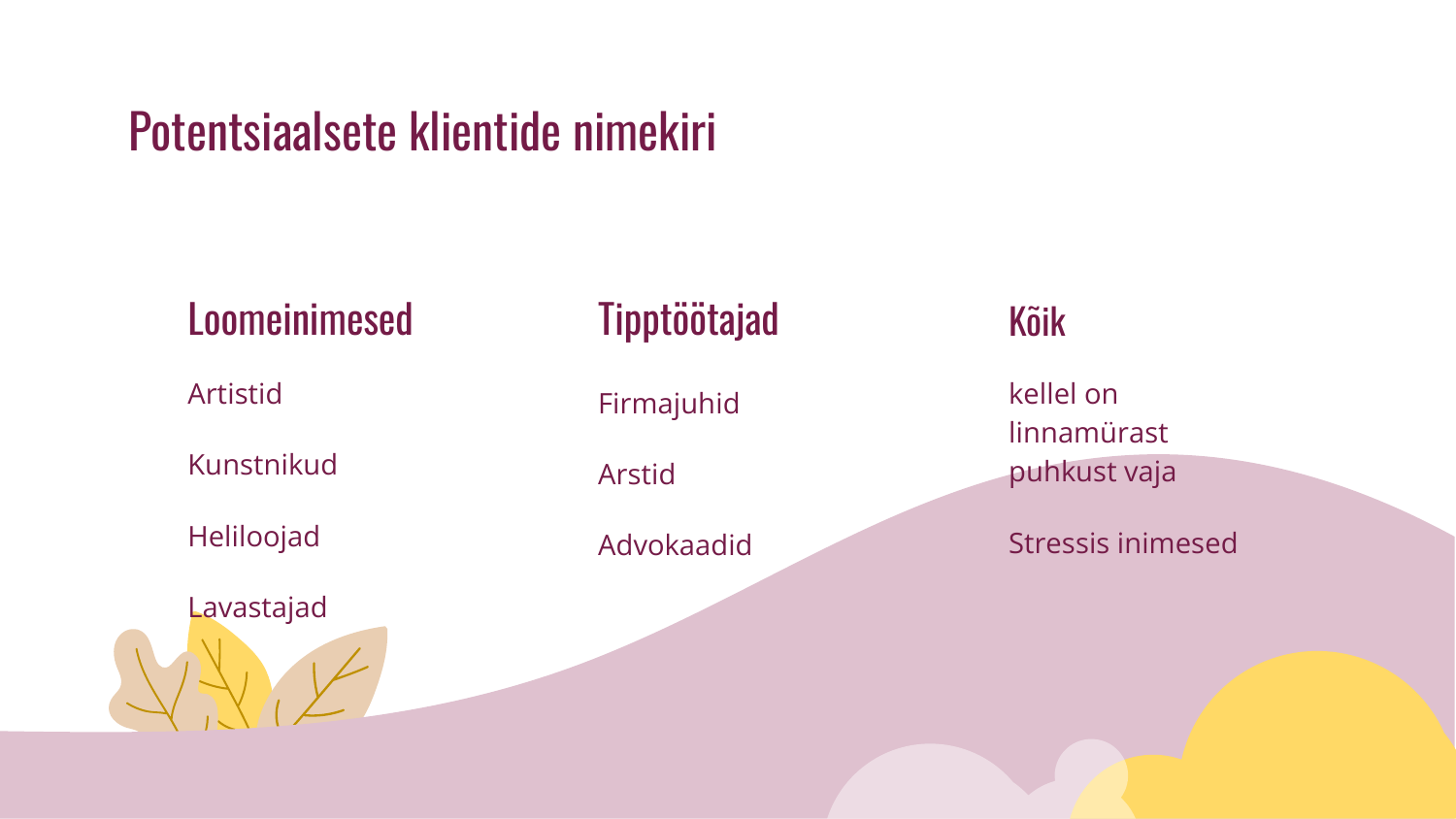

# Potentsiaalsete klientide nimekiri
Loomeinimesed
Tipptöötajad
Kõik
Artistid
Kunstnikud
Heliloojad
Lavastajad
kellel on linnamürast puhkust vaja
Stressis inimesed

Firmajuhid
Arstid
Advokaadid